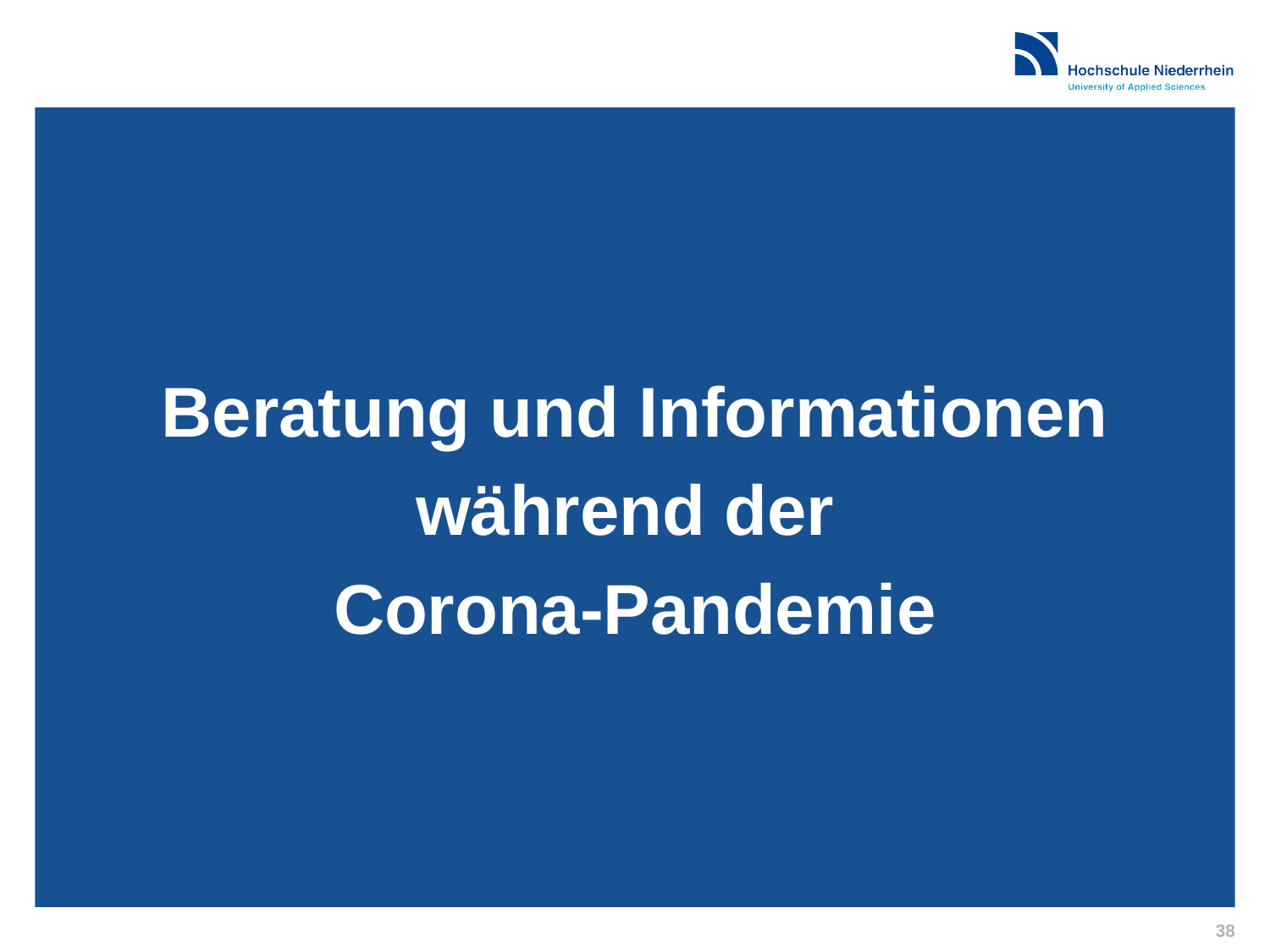

Beratung und Informationen
während der
Corona-Pandemie
38